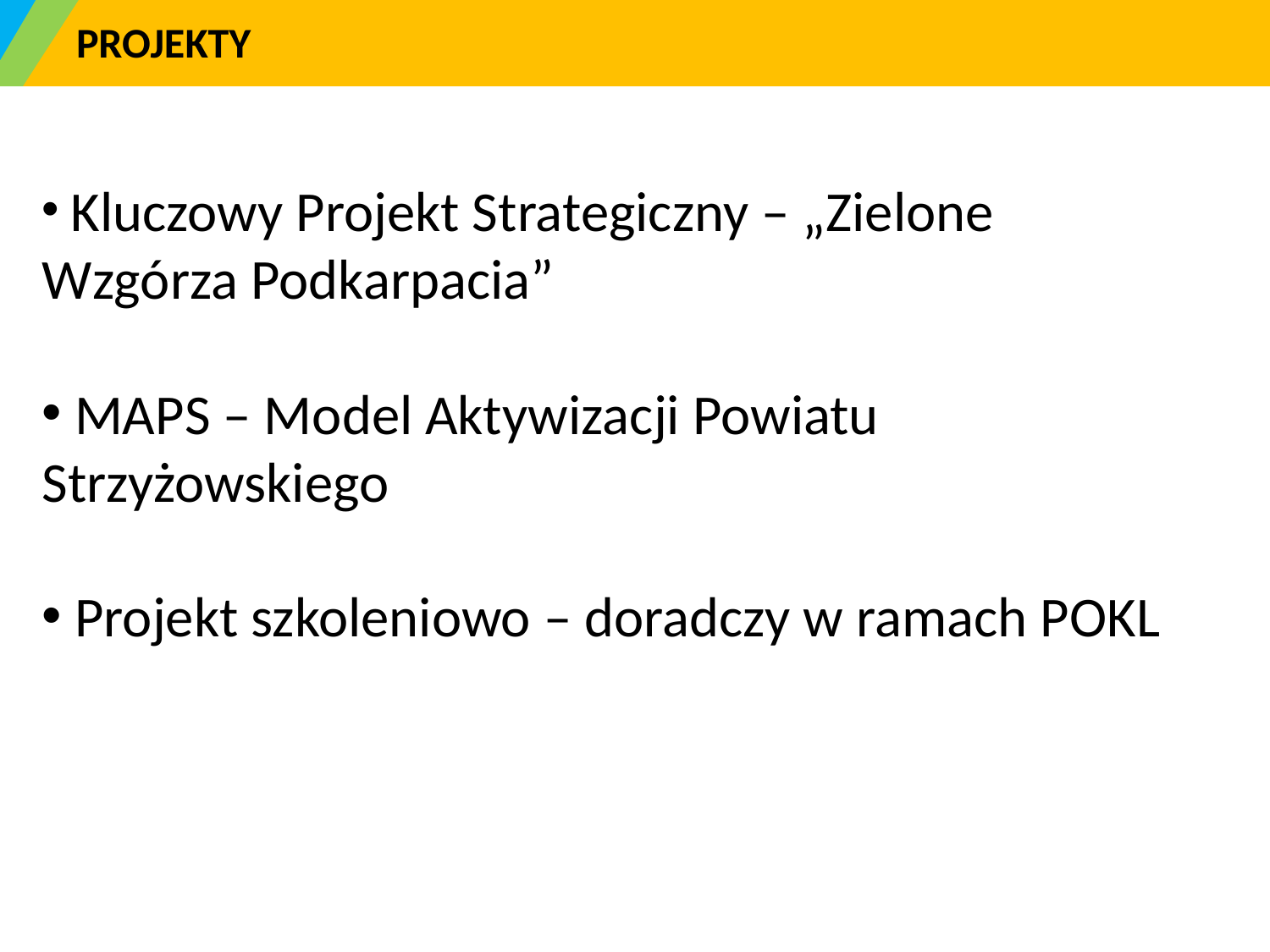

# PROJEKTY
 Kluczowy Projekt Strategiczny – „Zielone Wzgórza Podkarpacia”

 MAPS – Model Aktywizacji Powiatu Strzyżowskiego

 Projekt szkoleniowo – doradczy w ramach POKL